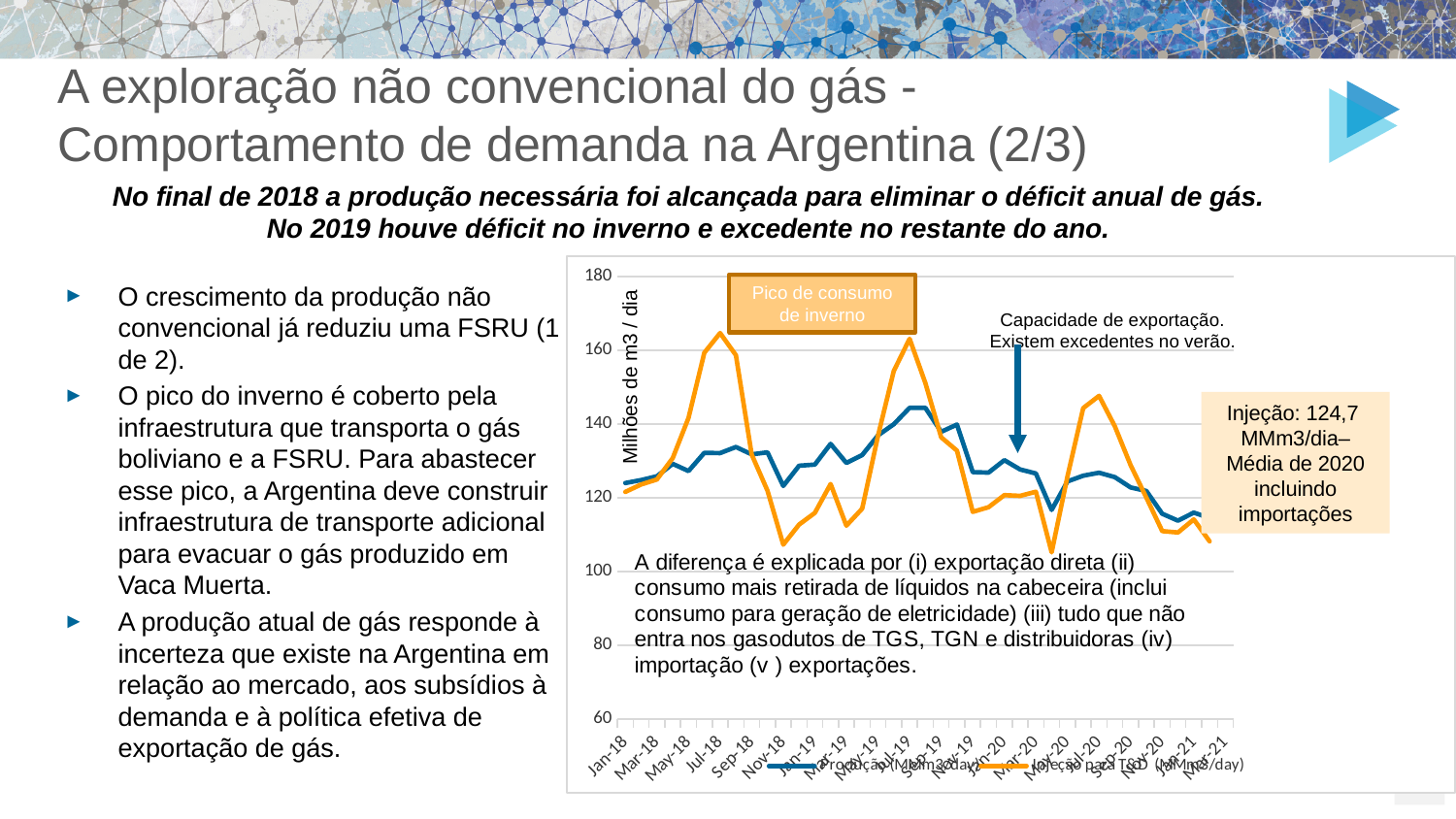

# A exploração não convencional do gás - Comportamento de demanda na Argentina (2/3)
No final de 2018 a produção necessária foi alcançada para eliminar o déficit anual de gás.
No 2019 houve déficit no inverno e excedente no restante do ano.

[unsupported chart]

Pico de consumo de inverno
Capacidade de exportação. Existem excedentes no verão.
Milhões de m3 / dia
Injeção: 124,7  MMm3/dia– Média de 2020 incluindo importações
O crescimento da produção não convencional já reduziu uma FSRU (1 de 2).
O pico do inverno é coberto pela infraestrutura que transporta o gás boliviano e a FSRU. Para abastecer esse pico, a Argentina deve construir infraestrutura de transporte adicional para evacuar o gás produzido em Vaca Muerta.
A produção atual de gás responde à incerteza que existe na Argentina em relação ao mercado, aos subsídios à demanda e à política efetiva de exportação de gás.
17
17
17
17